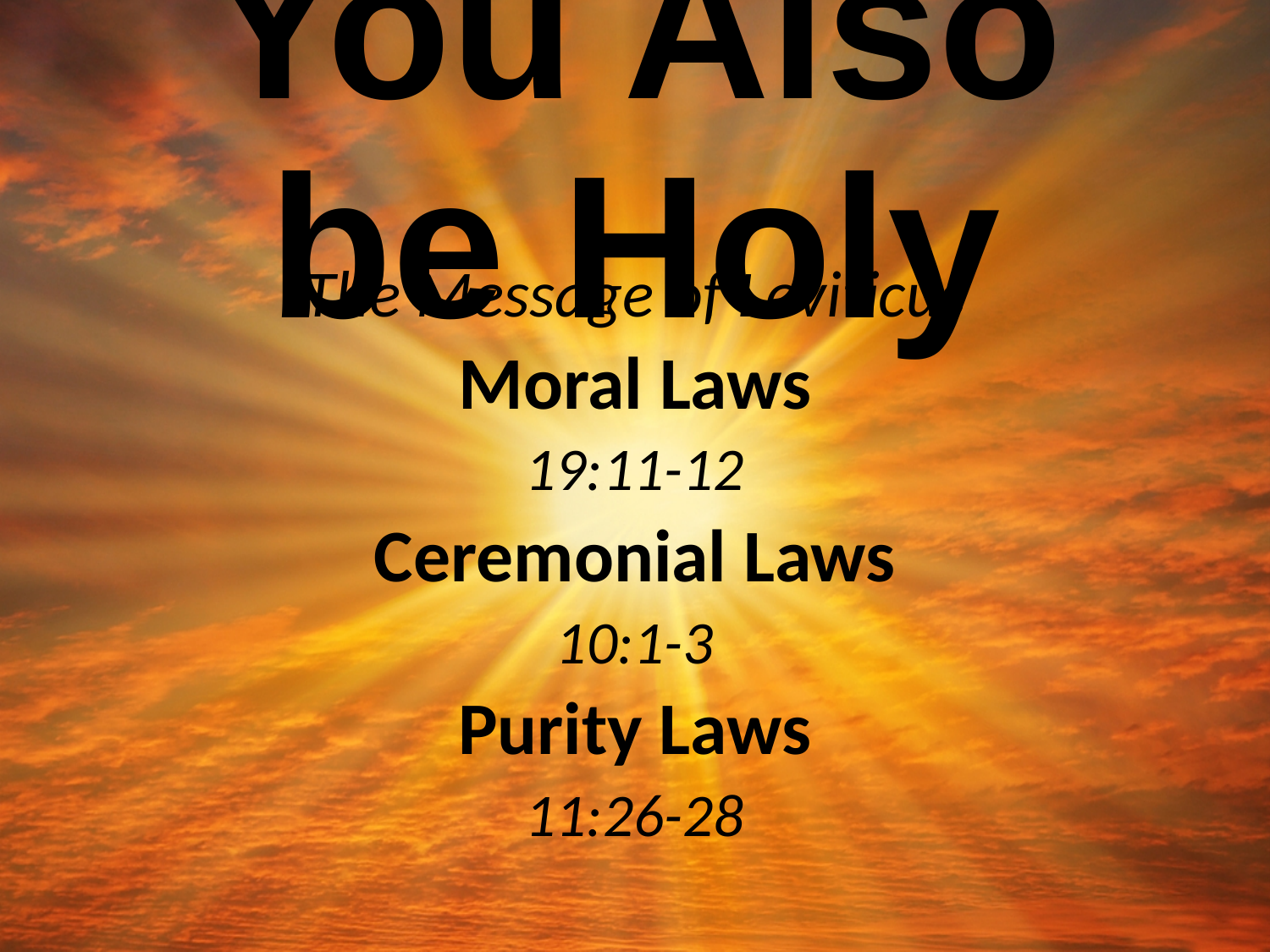

# You Also be Holy
The Message of Leviticus
Moral Laws
19:11-12
Ceremonial Laws
10:1-3
Purity Laws
11:26-28